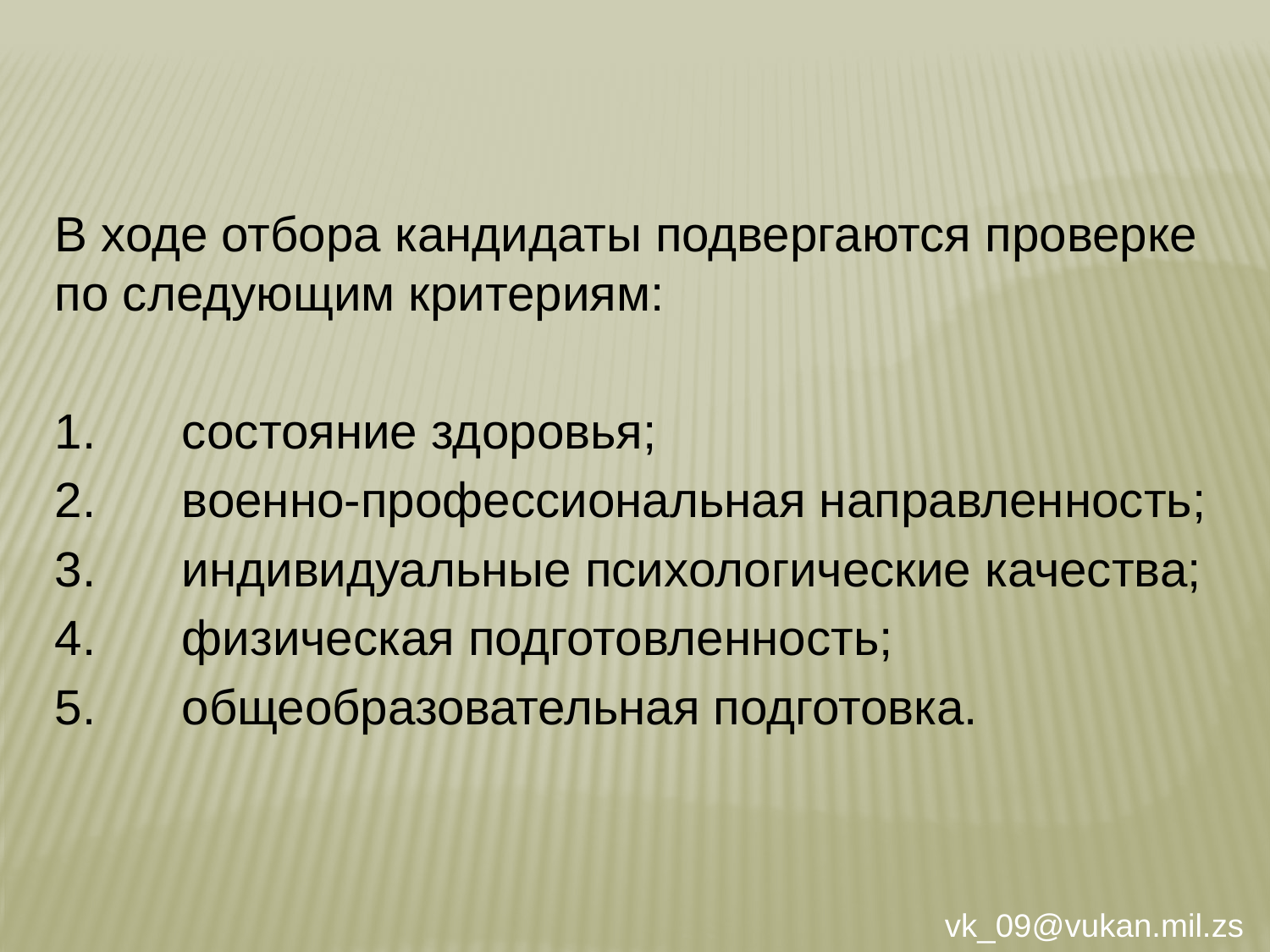

В ходе отбора кандидаты подвергаются проверке по следующим критериям:

1.	состояние здоровья;
2.	военно-профессиональная направленность;
3.	индивидуальные психологические качества;
4.	физическая подготовленность;
5.	общеобразовательная подготовка.

vk_09@vukan.mil.zs